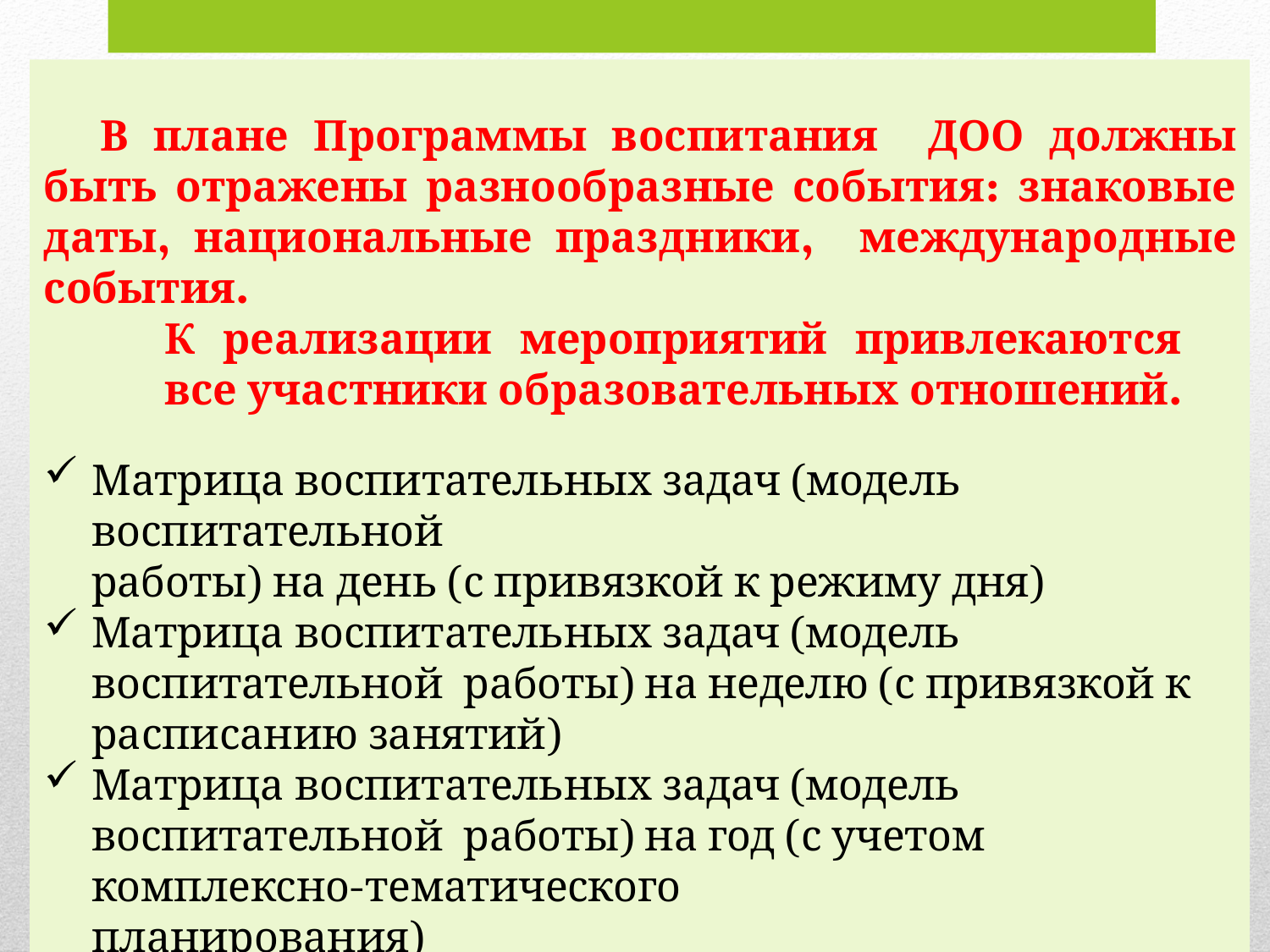

В плане Программы воспитания  ДОО должны быть отражены разнообразные события: знаковые даты, национальные праздники,  международные события.
К реализации мероприятий привлекаются
все участники образовательных отношений.

Матрица воспитательных задач (модель воспитательной
работы) на день (с привязкой к режиму дня)
Матрица воспитательных задач (модель воспитательной  работы) на неделю (с привязкой к расписанию занятий)
Матрица воспитательных задач (модель воспитательной  работы) на год (с учетом комплексно-тематического
планирования)